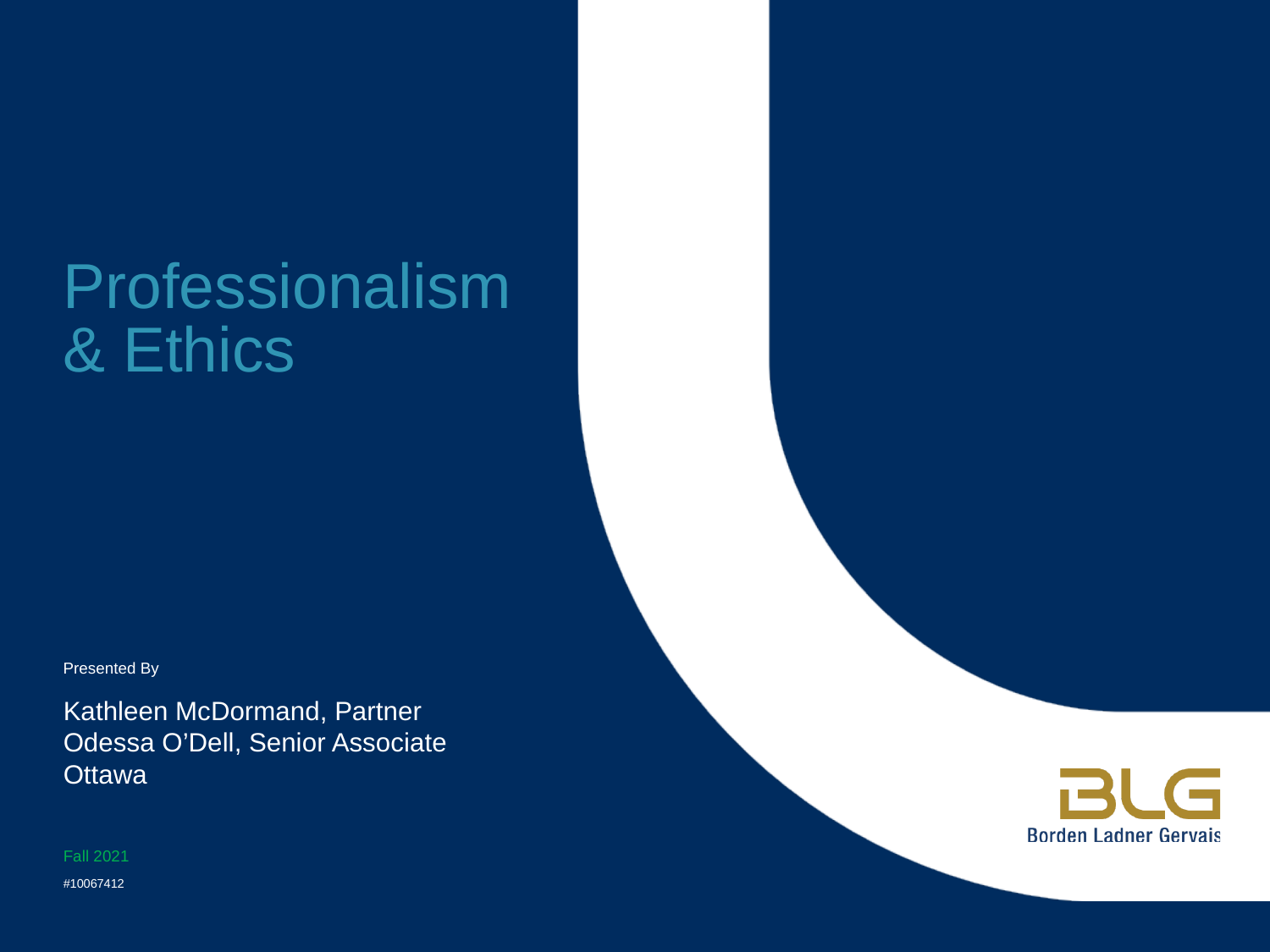

# Professionalism & Ethics
Kathleen McDormand, Partner
Odessa O’Dell, Senior Associate
Ottawa
Fall 2021
#10067412